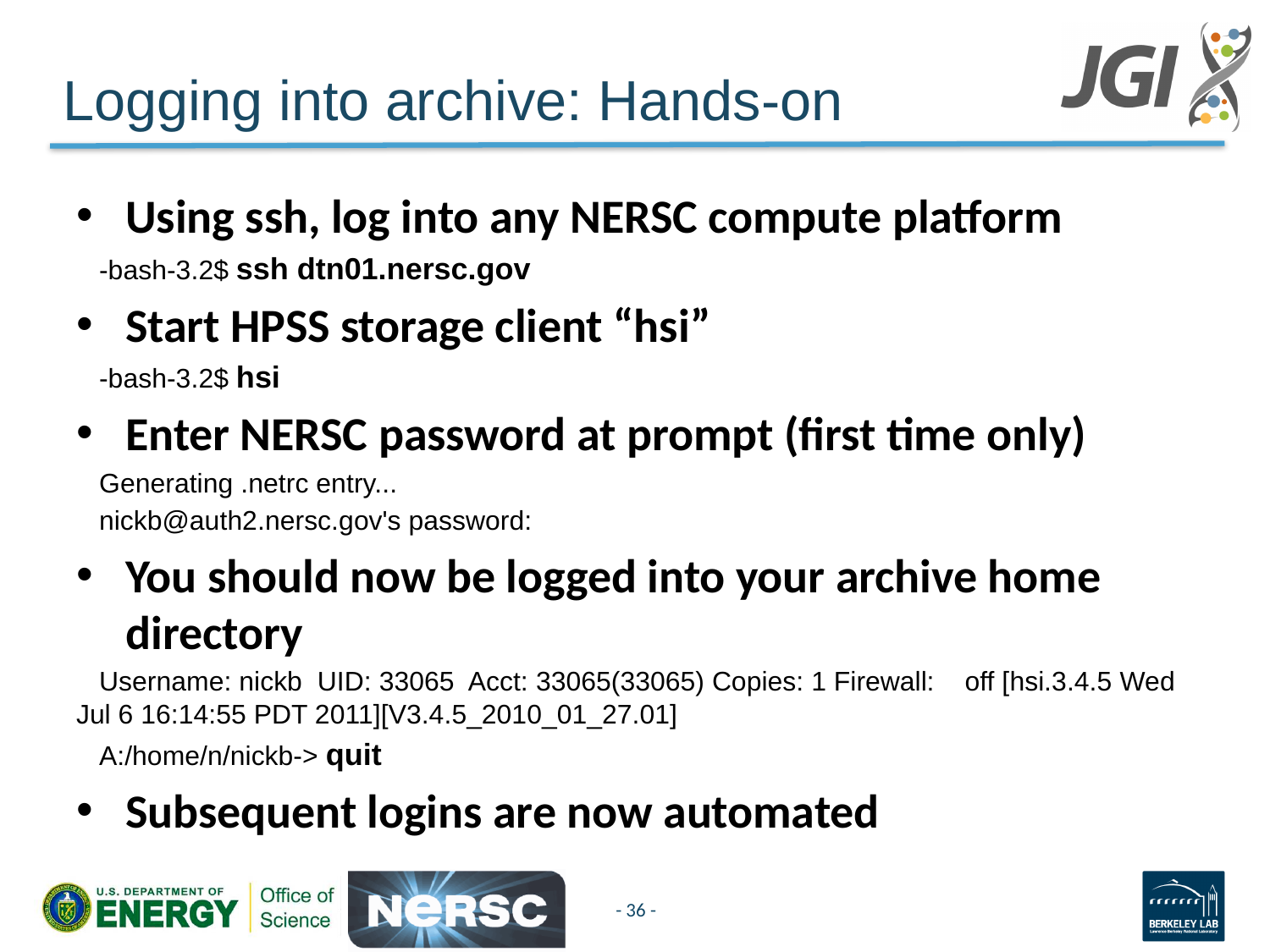

# Logging into archive: Hands-on
Using ssh, log into any NERSC compute platform
   -bash-3.2$ ssh dtn01.nersc.gov
Start HPSS storage client “hsi”
   -bash-3.2$ hsi
Enter NERSC password at prompt (first time only)
   Generating .netrc entry...
   nickb@auth2.nersc.gov's password:
You should now be logged into your archive home directory
   Username: nickb  UID: 33065  Acct: 33065(33065) Copies: 1 Firewall:    off [hsi.3.4.5 Wed Jul 6 16:14:55 PDT 2011][V3.4.5_2010_01_27.01]
   A:/home/n/nickb-> quit
Subsequent logins are now automated

- 36 -